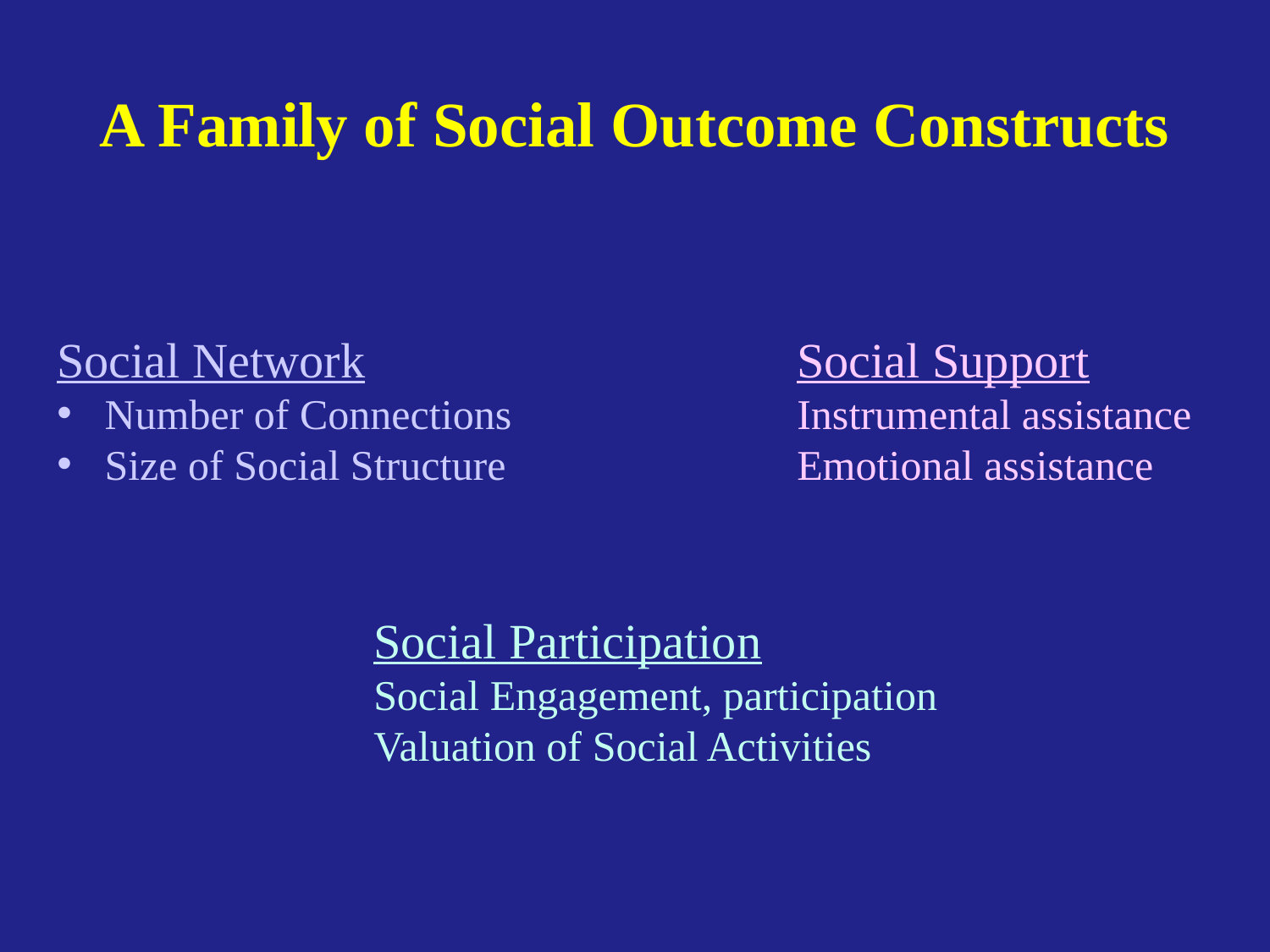

# A Family of Social Outcome Constructs
Social Network
Number of Connections
Size of Social Structure
Social Support
Instrumental assistance
Emotional assistance
Social Participation
Social Engagement, participation
Valuation of Social Activities